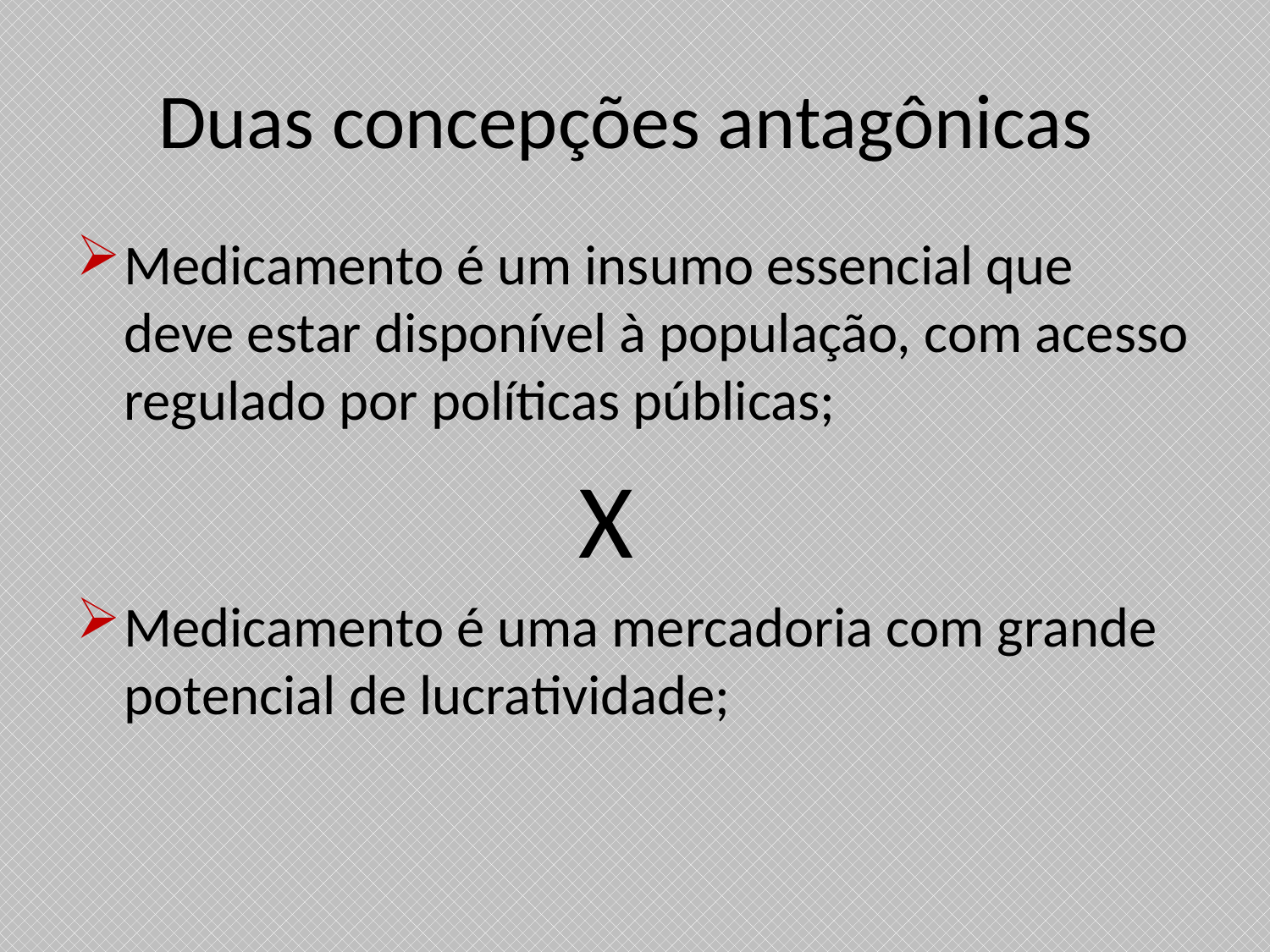

# Duas concepções antagônicas
Medicamento é um insumo essencial que deve estar disponível à população, com acesso regulado por políticas públicas;
                     X
Medicamento é uma mercadoria com grande potencial de lucratividade;